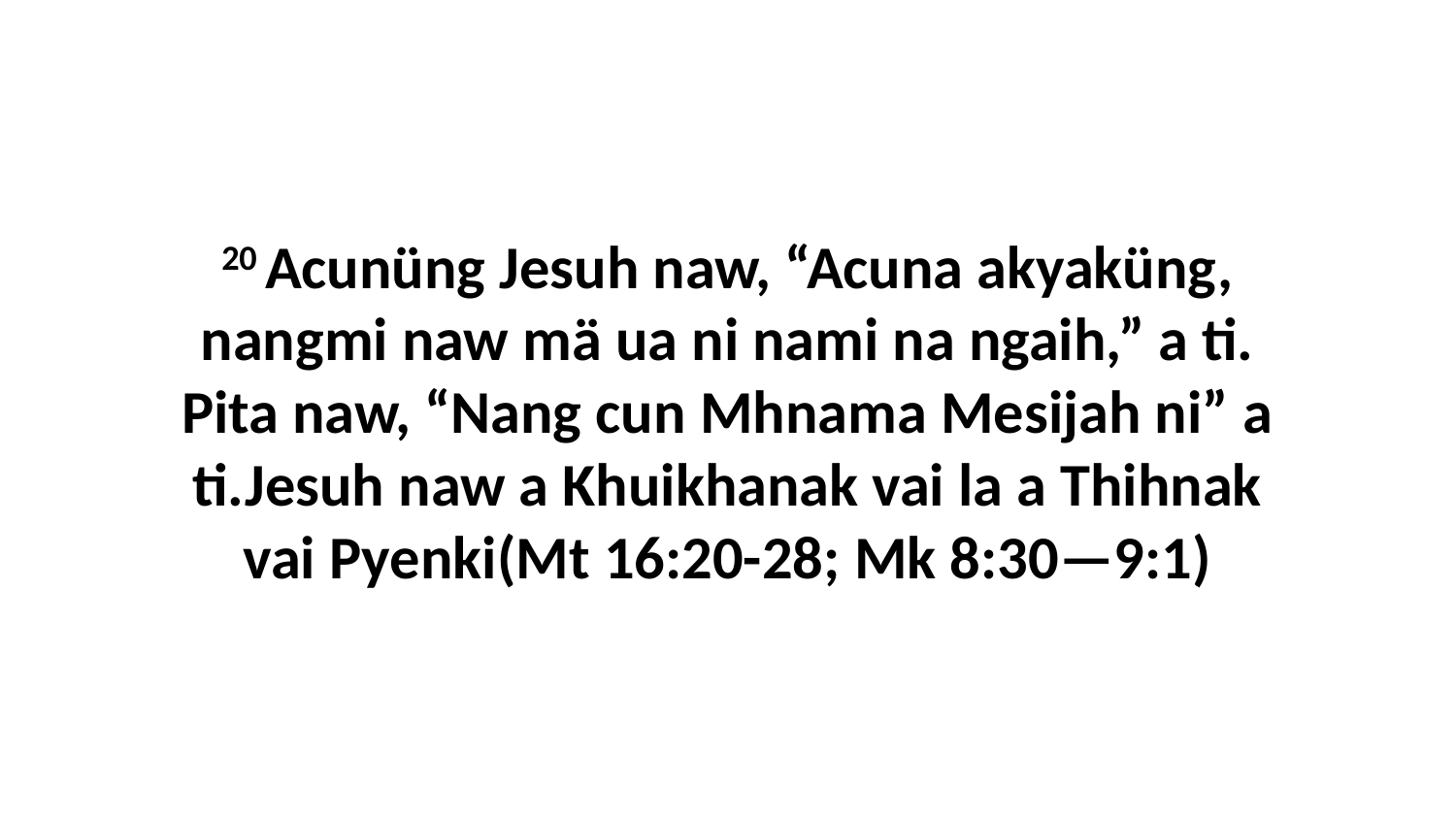

20 Acunüng Jesuh naw, “Acuna akyaküng, nangmi naw mä ua ni nami na ngaih,” a ti. Pita naw, “Nang cun Mhnama Mesijah ni” a ti.Jesuh naw a Khuikhanak vai la a Thihnak vai Pyenki(Mt 16:20-28; Mk 8:30—9:1)